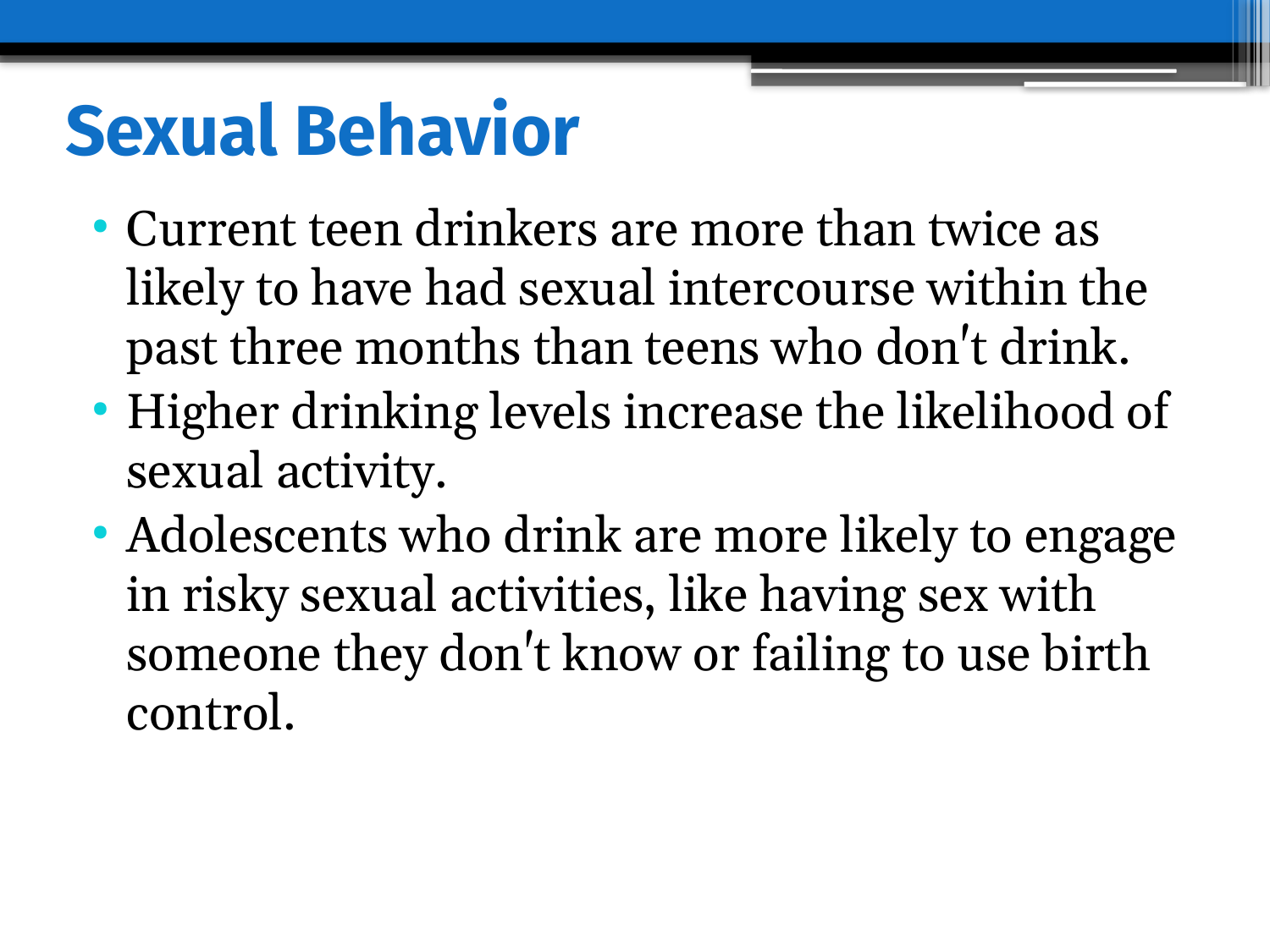

# Sexual Behavior
Current teen drinkers are more than twice as likely to have had sexual intercourse within the past three months than teens who don't drink.
Higher drinking levels increase the likelihood of sexual activity.
Adolescents who drink are more likely to engage in risky sexual activities, like having sex with someone they don't know or failing to use birth control.